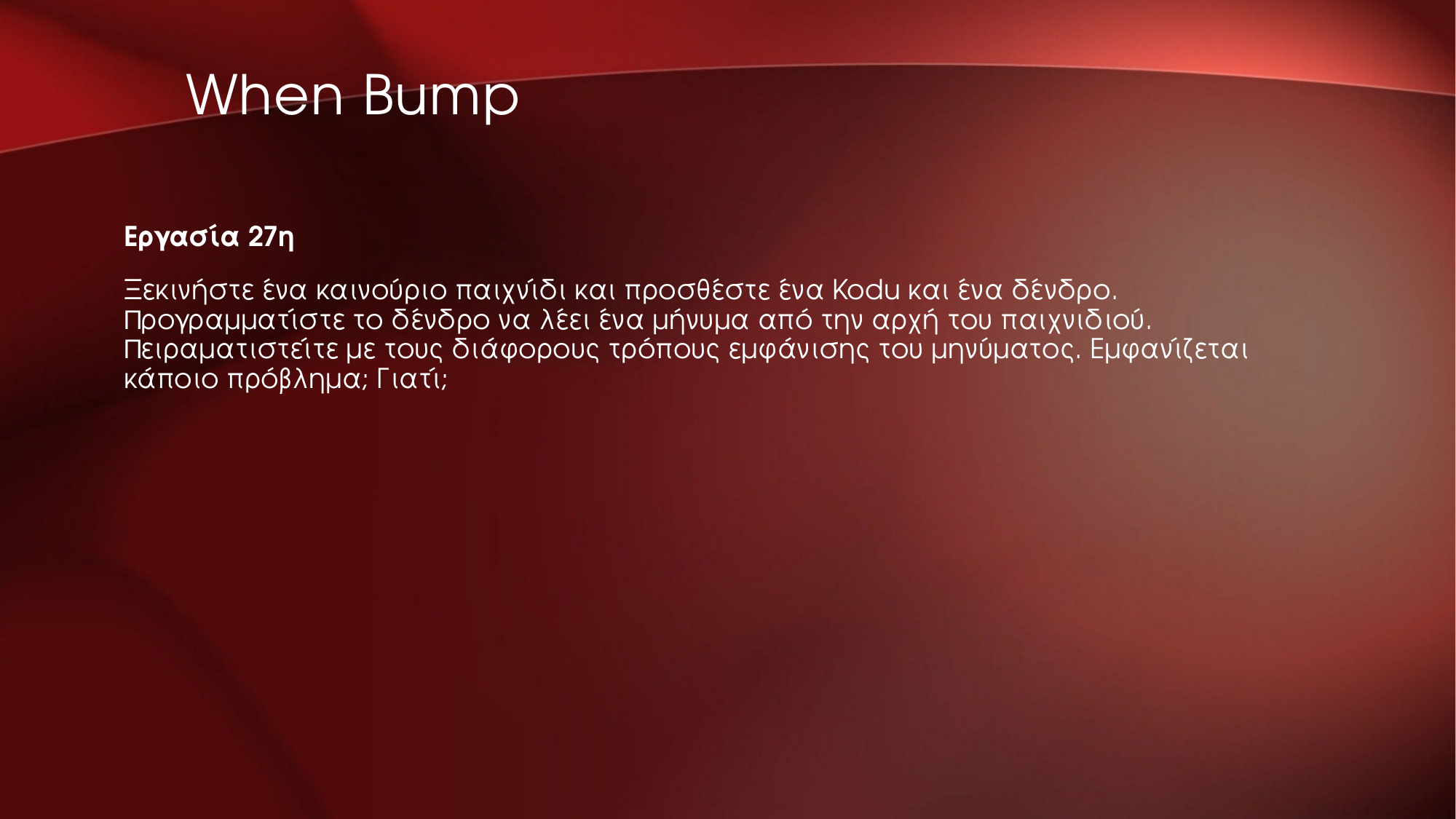

When Bump

Εργασία 27η
Ξεκινήστε ένα καινούριο παιχνίδι και προσθέστε ένα Kodu και ένα δένδρο. Προγραμματίστε το δένδρο να λέει ένα μήνυμα από την αρχή του παιχνιδιού. Πειραματιστείτε με τους διάφορους τρόπους εμφάνισης του μηνύματος. Εμφανίζεται κάποιο πρόβλημα; Γιατί;